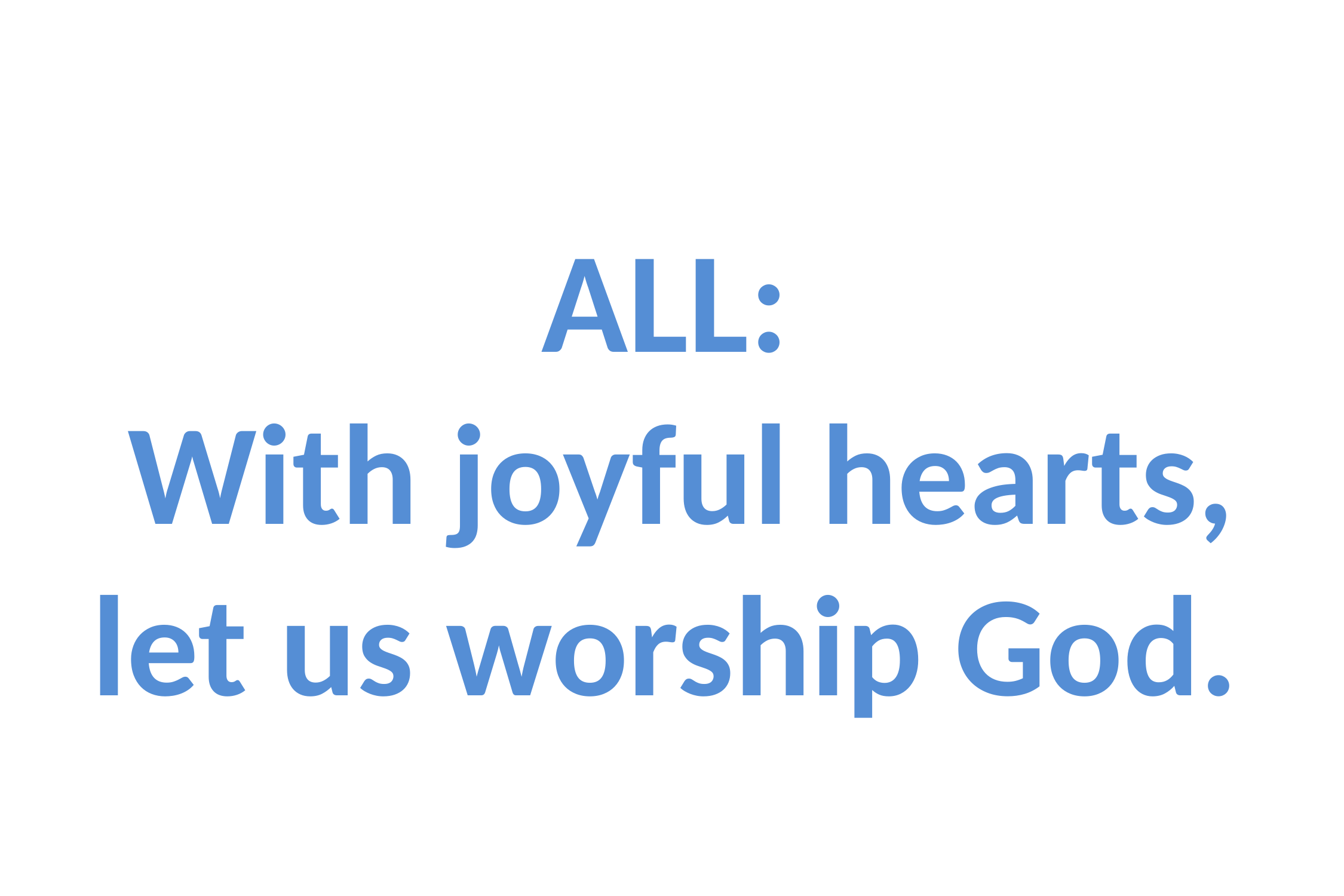

# ALL: With joyful hearts, let us worship God.